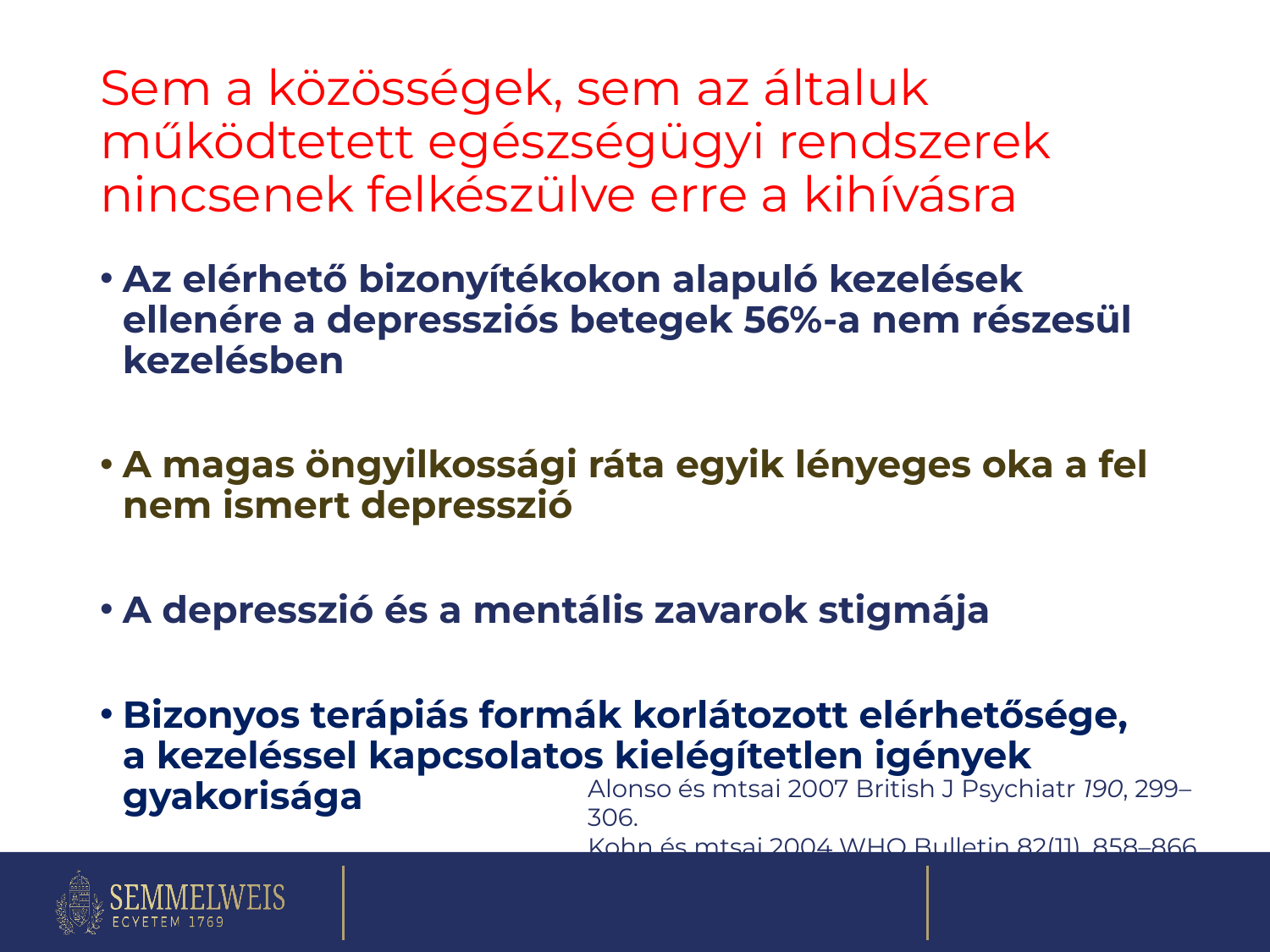

# Sem a közösségek, sem az általuk működtetett egészségügyi rendszerek nincsenek felkészülve erre a kihívásra
Az elérhető bizonyítékokon alapuló kezelések ellenére a depressziós betegek 56%-a nem részesül kezelésben

A magas öngyilkossági ráta egyik lényeges oka a fel nem ismert depresszió

A depresszió és a mentális zavarok stigmája

Bizonyos terápiás formák korlátozott elérhetősége,  a kezeléssel kapcsolatos kielégítetlen igények gyakorisága
Alonso és mtsai 2007 British J Psychiatr 190, 299–306.
Kohn és mtsai 2004 WHO Bulletin 82(11), 858–866.